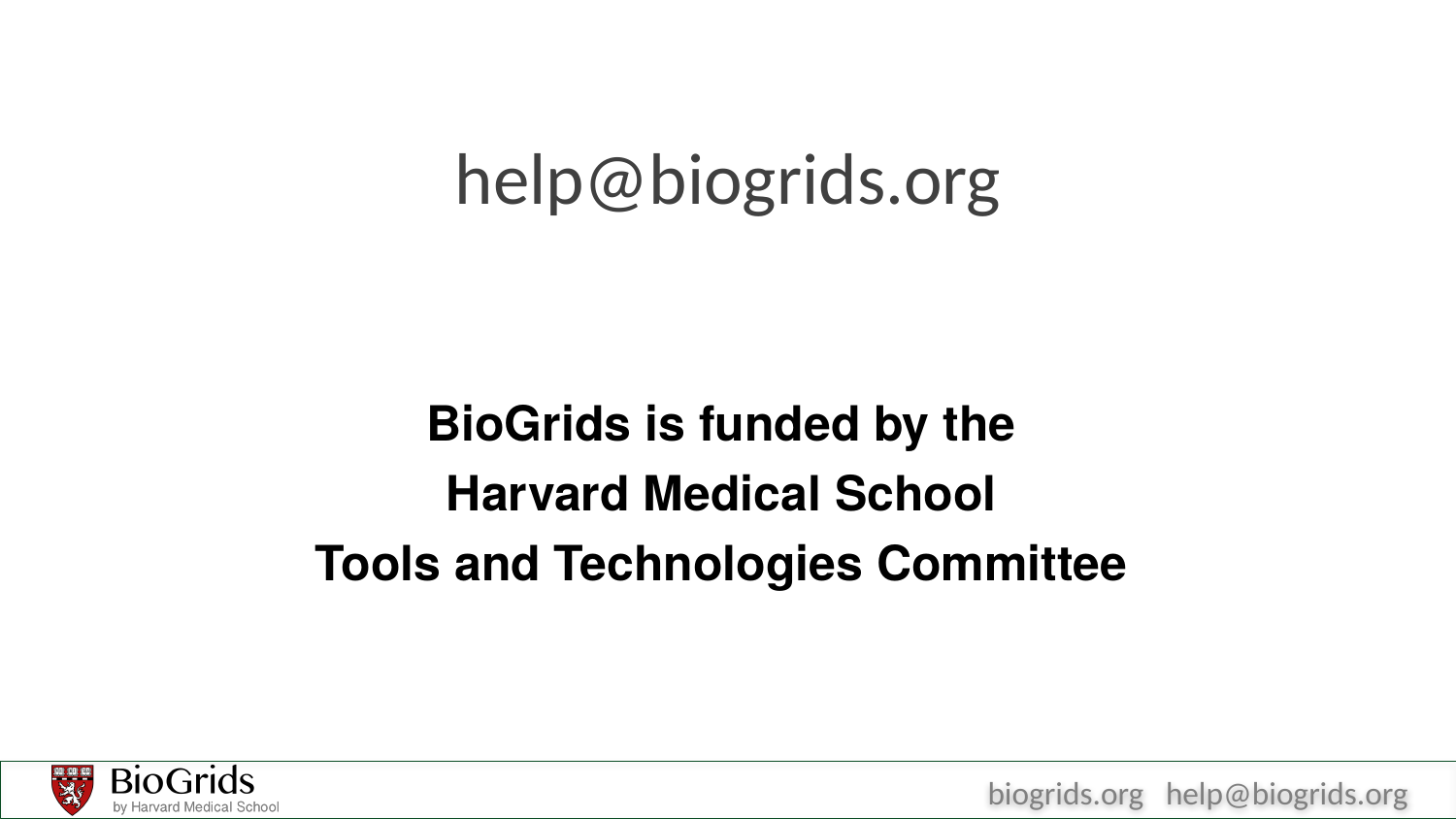

# help@biogrids.org
BioGrids is funded by the
Harvard Medical School
Tools and Technologies Committee